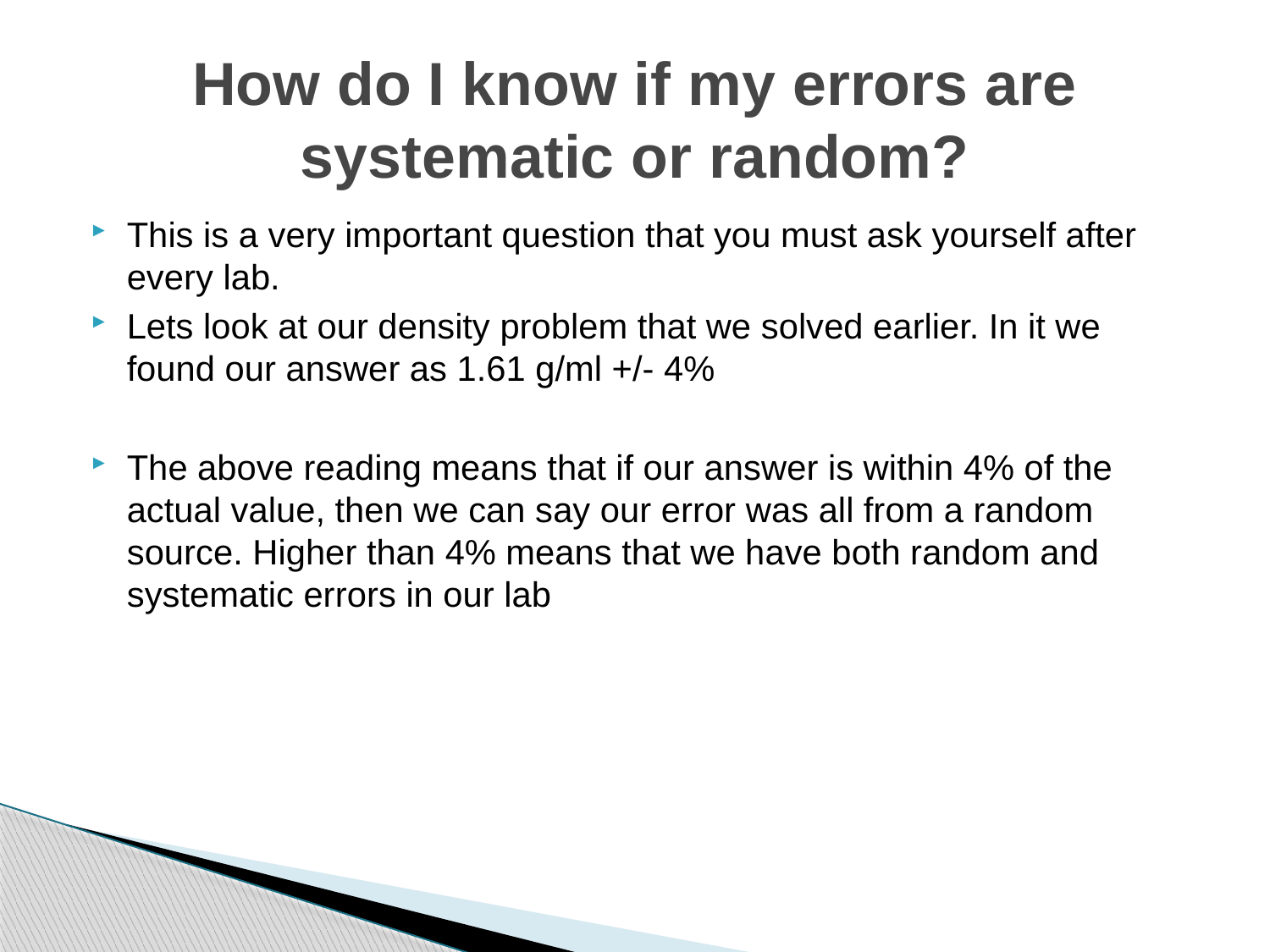

# How do I know if my errors are systematic or random?
This is a very important question that you must ask yourself after every lab.
Lets look at our density problem that we solved earlier. In it we found our answer as 1.61 g/ml +/- 4%

The above reading means that if our answer is within 4% of the  actual value, then we can say our error was all from a random source. Higher than 4% means that we have both random and systematic errors in our lab